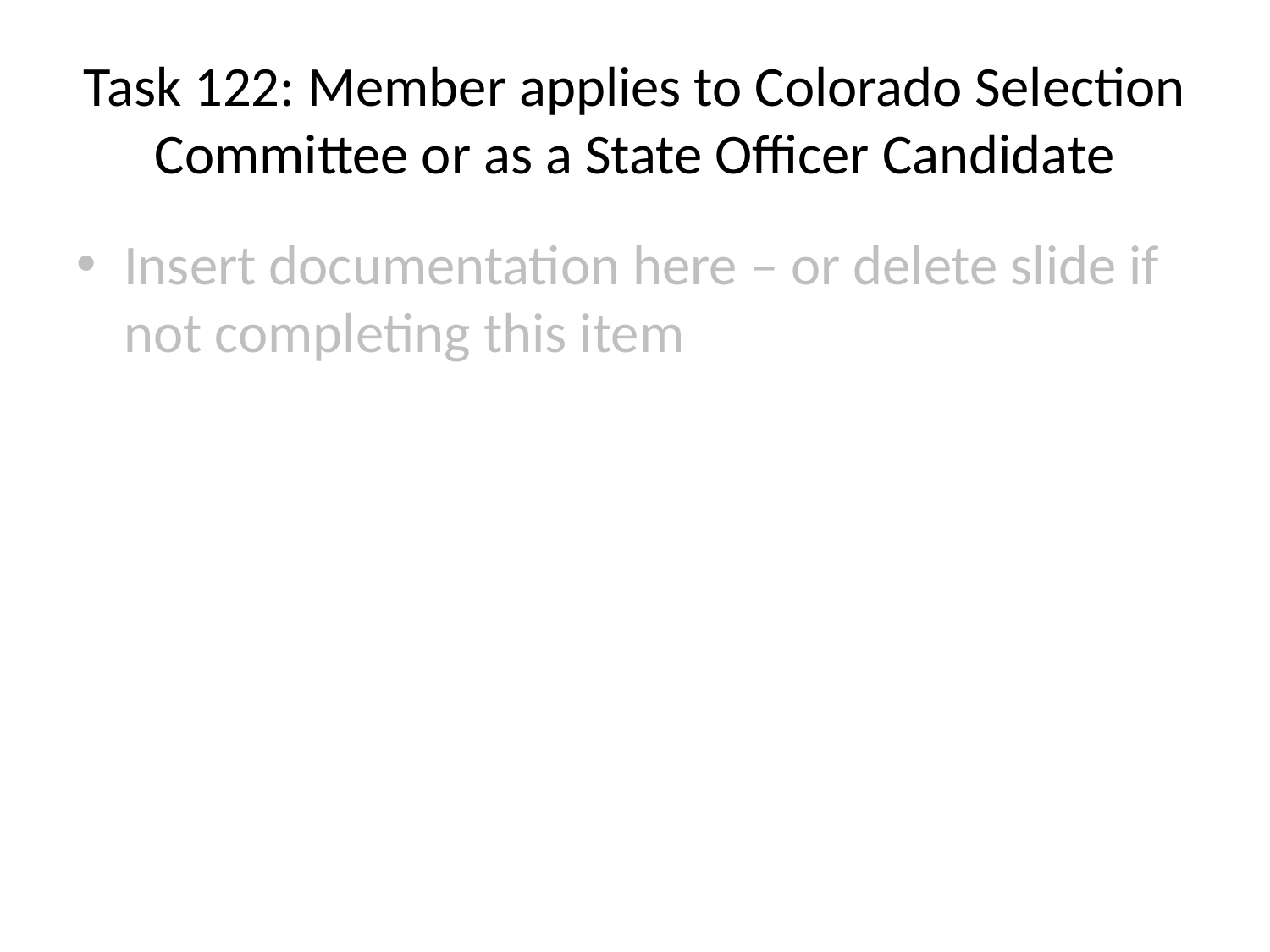

# Task 122: Member applies to Colorado Selection Committee or as a State Officer Candidate
Insert documentation here – or delete slide if not completing this item